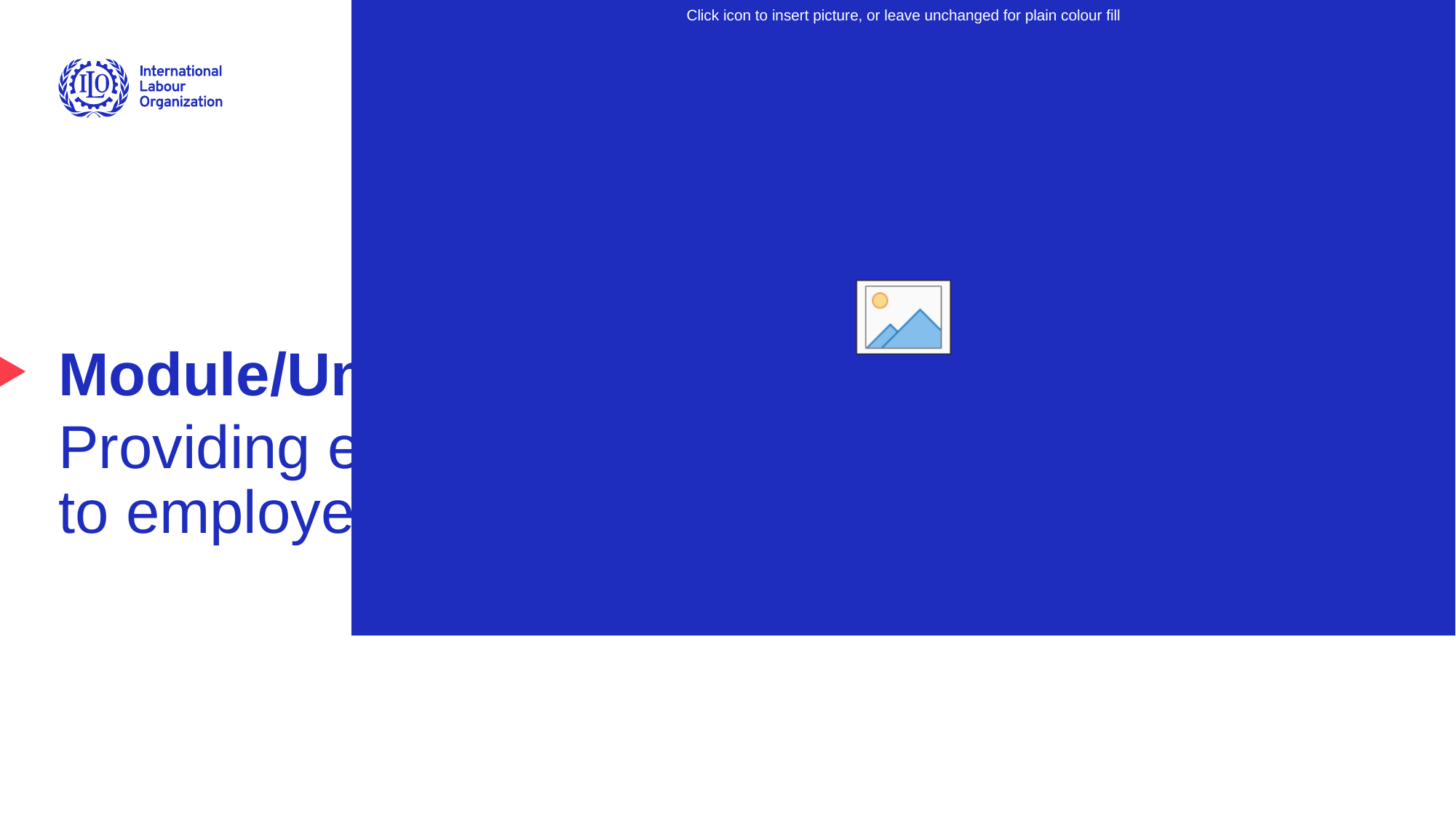

# Module/Unit 13
Providing effective services
to employers
Advancing social justice, promoting decent work
1